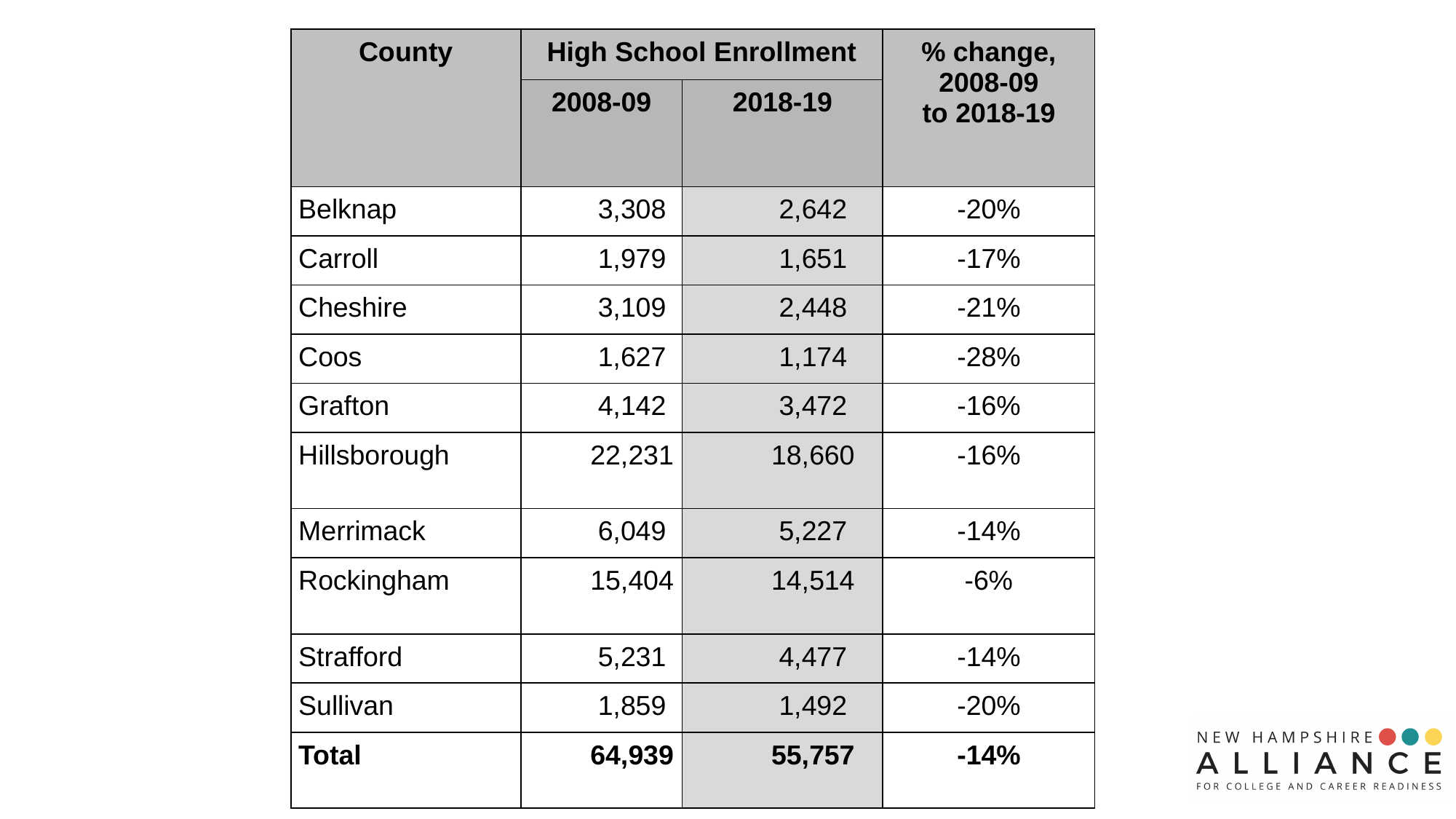

| County | High School Enrollment |  | % change, 2008-09 to 2018-19 |
| --- | --- | --- | --- |
|  | 2008-09 | 2018-19 |  |
| Belknap | 3,308 | 2,642 | -20% |
| Carroll | 1,979 | 1,651 | -17% |
| Cheshire | 3,109 | 2,448 | -21% |
| Coos | 1,627 | 1,174 | -28% |
| Grafton | 4,142 | 3,472 | -16% |
| Hillsborough | 22,231 | 18,660 | -16% |
| Merrimack | 6,049 | 5,227 | -14% |
| Rockingham | 15,404 | 14,514 | -6% |
| Strafford | 5,231 | 4,477 | -14% |
| Sullivan | 1,859 | 1,492 | -20% |
| Total | 64,939 | 55,757 | -14% |